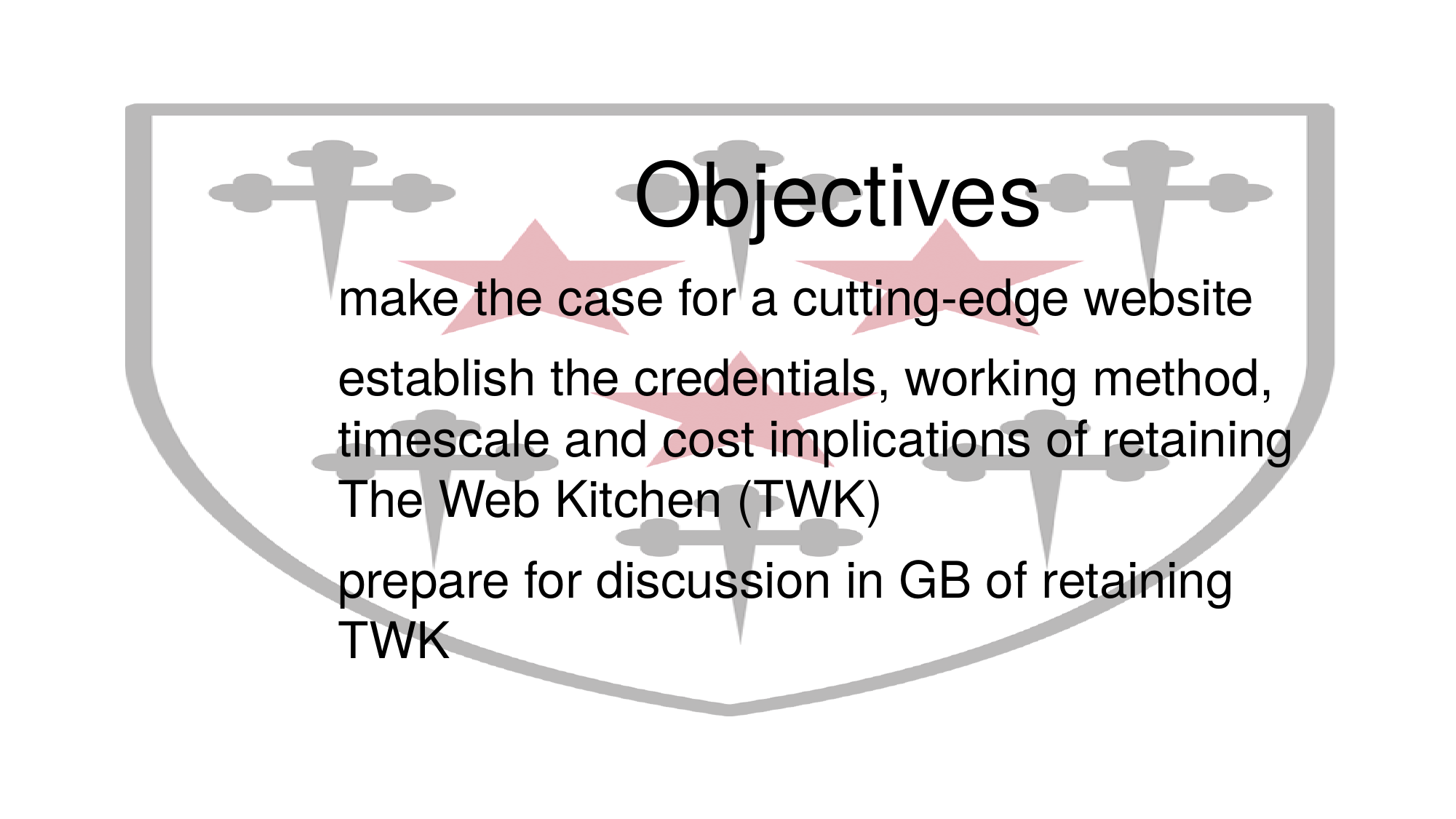

Objectives
make the case for a cutting-edge website
establish the credentials, working method, timescale and cost implications of retaining The Web Kitchen (TWK)
prepare for discussion in GB of retaining TWK